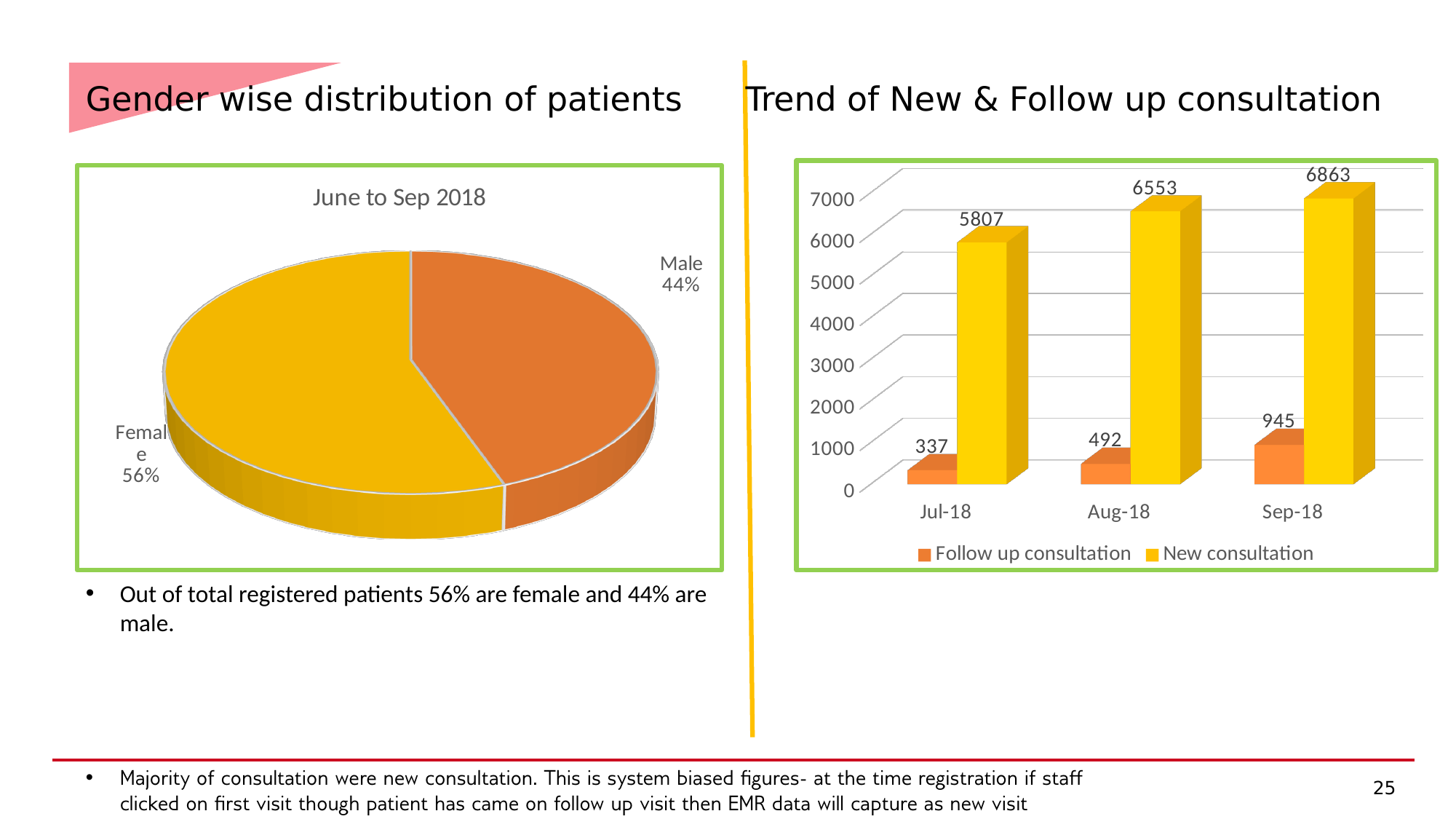

# Gender wise distribution of patients      Trend of New & Follow up consultation

[unsupported chart]

[unsupported chart]

Out of total registered patients 56% are female and 44% are male.
Majority of consultation were new consultation. This is system biased figures- at the time registration if staff clicked on first visit though patient has came on follow up visit then EMR data will capture as new visit